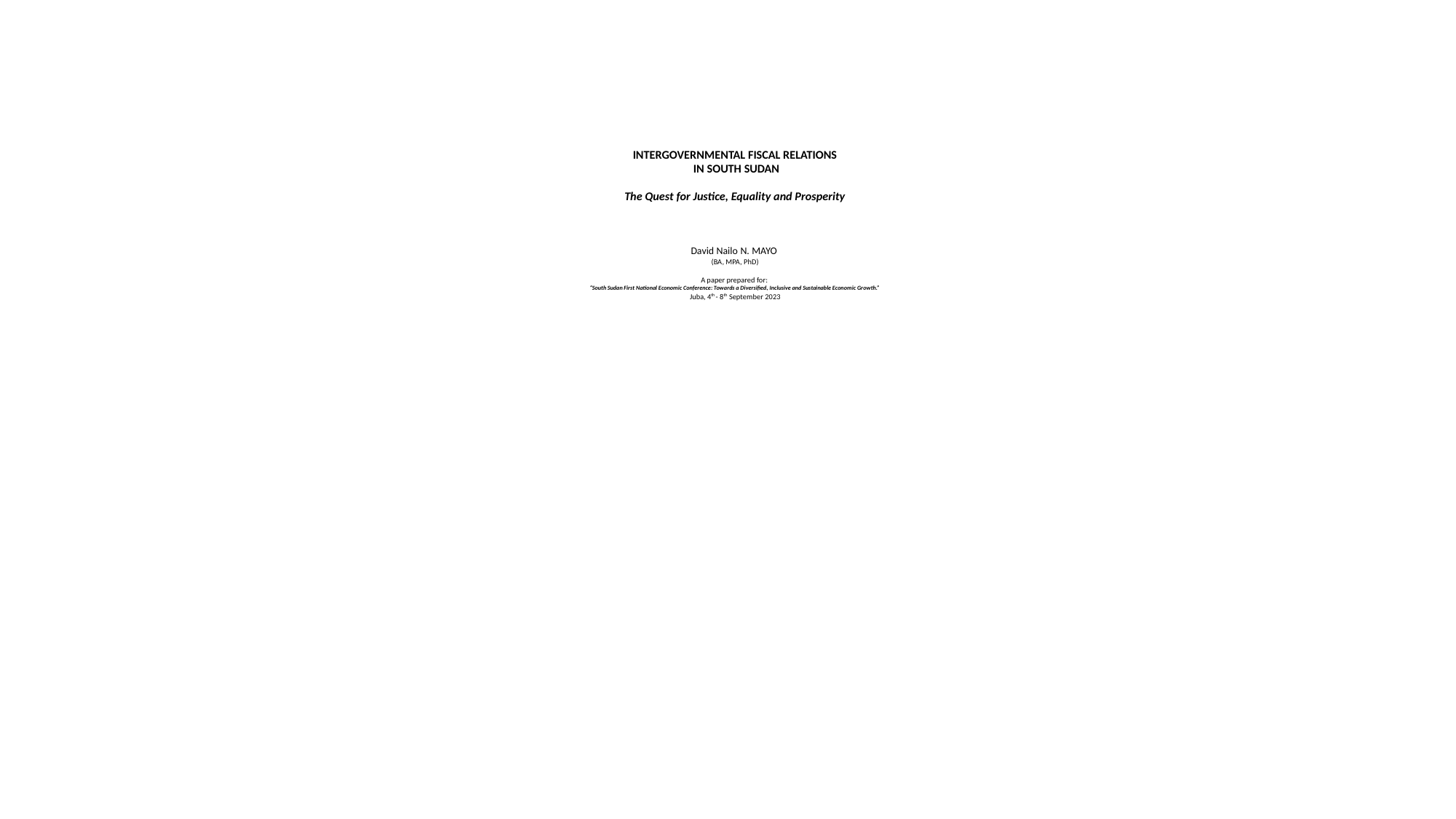

#
INTERGOVERNMENTAL FISCAL RELATIONS
 IN SOUTH SUDAN

The Quest for Justice, Equality and Prosperity

David Nailo N. MAYO
(BA, MPA, PhD)

A paper prepared for:
“South Sudan First National Economic Conference: Towards a Diversified, Inclusive and Sustainable Economic Growth.”
Juba, 4th - 8th September 2023